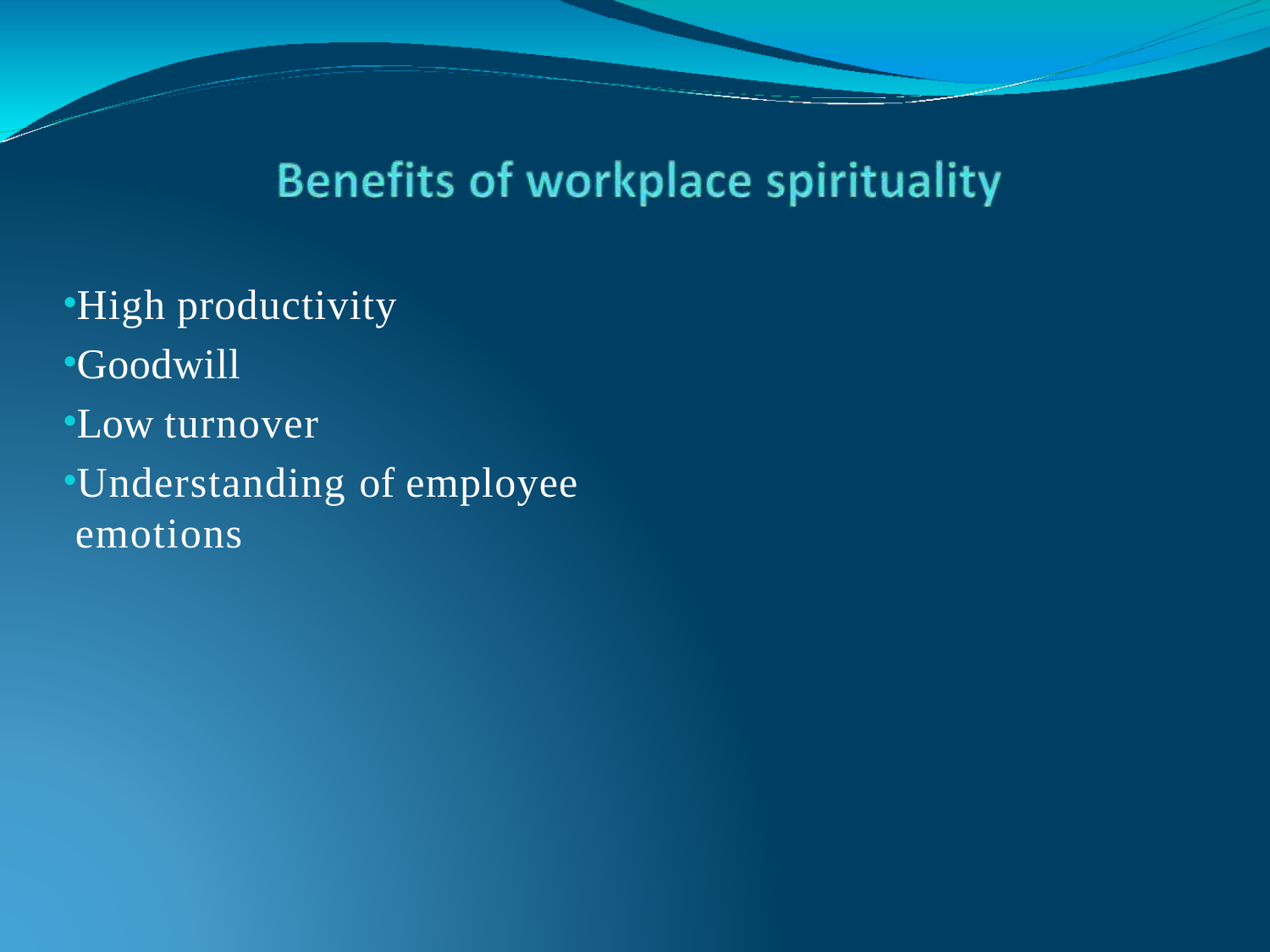

High productivity
Goodwill
Low turnover
Understanding of employee emotions